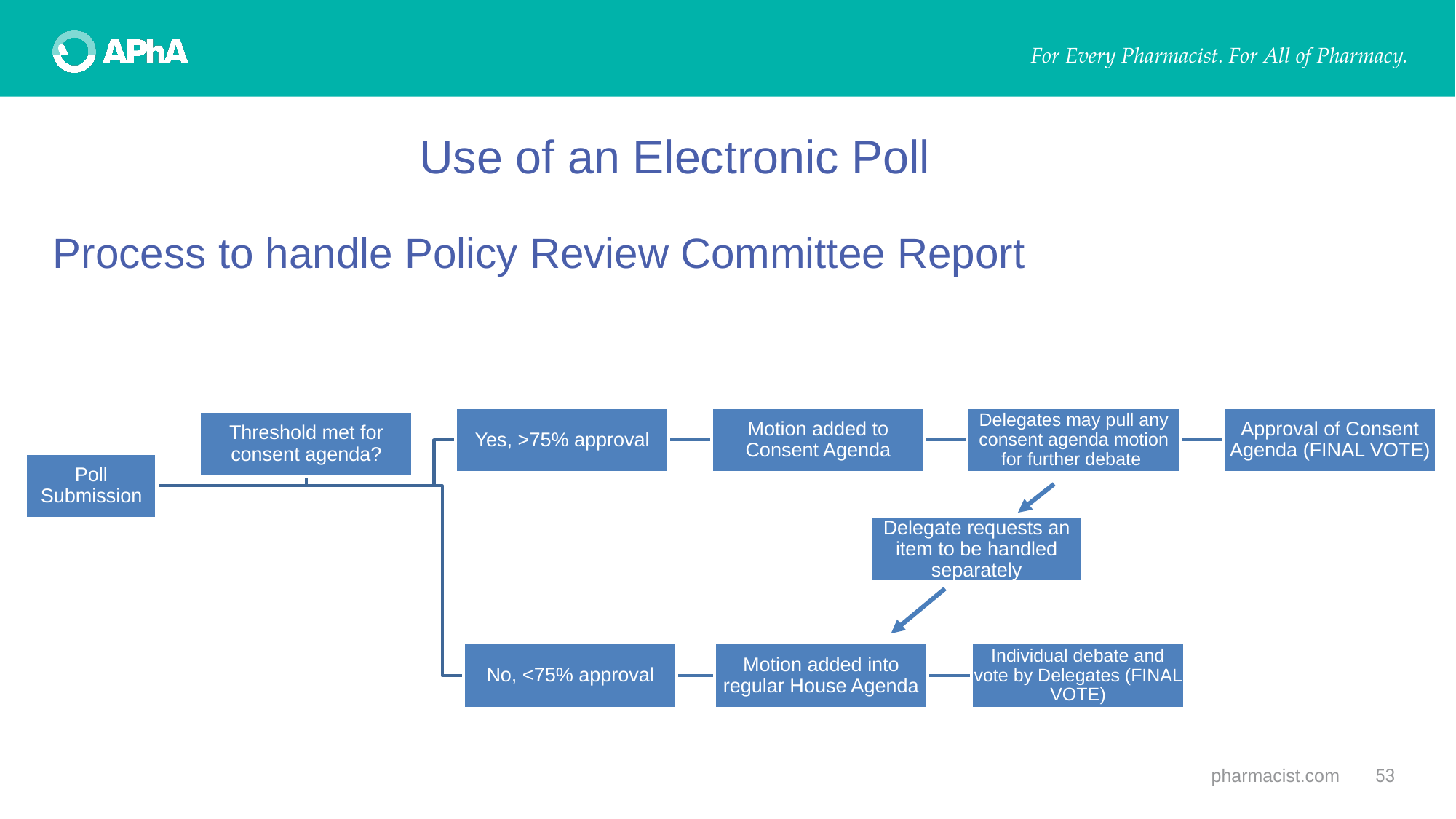

Poll Submission
Yes, >75% approval
Motion added to Consent Agenda
Delegates may pull any consent agenda motion for further debate
Approval of Consent Agenda (FINAL VOTE)
No, <75% approval
Motion added into regular House Agenda
Individual debate and vote by Delegates (FINAL VOTE)
Threshold met for consent agenda?
Delegate requests an item to be handled separately
Use of an Electronic Poll
Process to handle Policy Review Committee Report
pharmacist.com
53